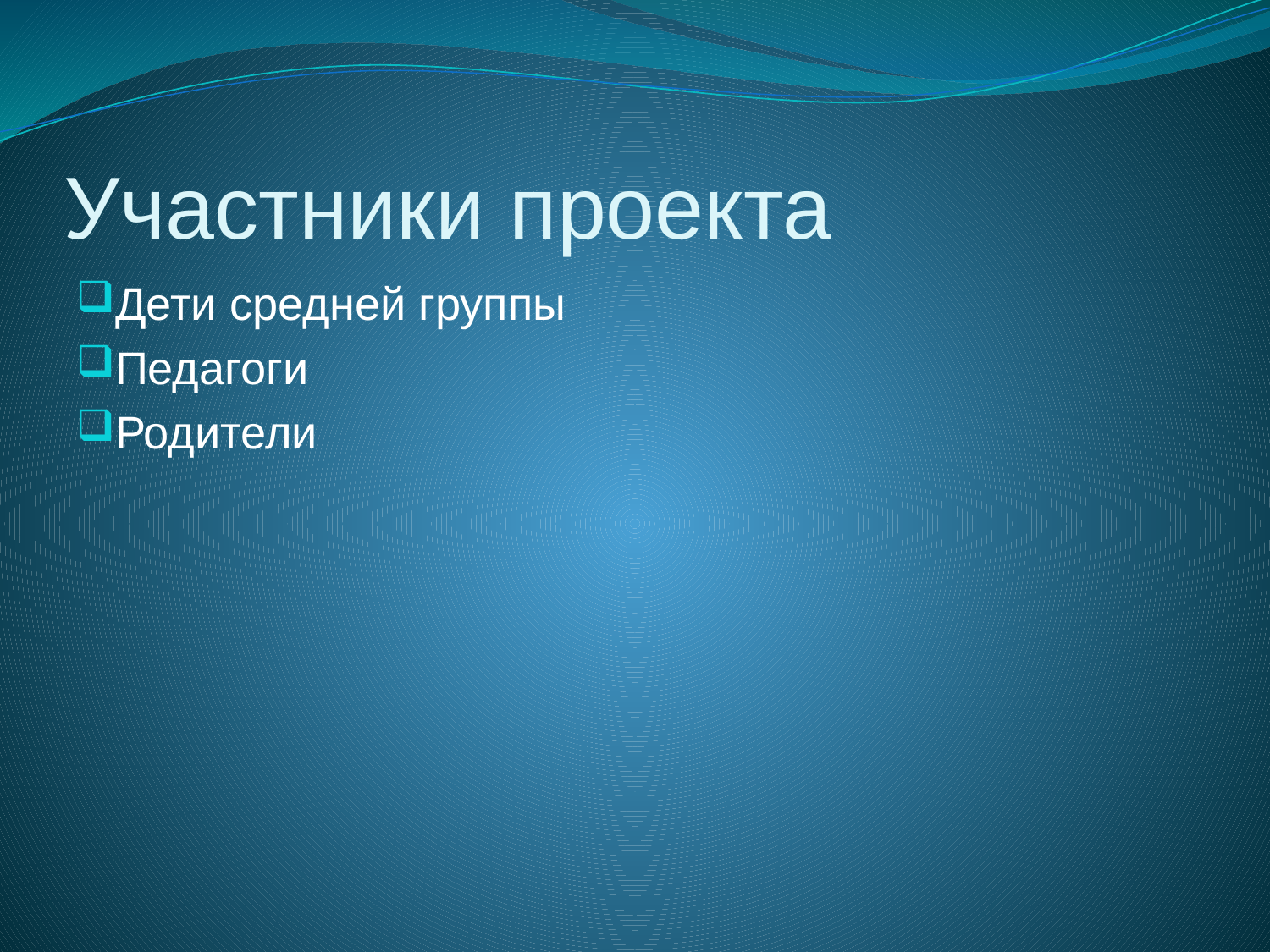

# Участники проекта
Дети средней группы
Педагоги
Родители